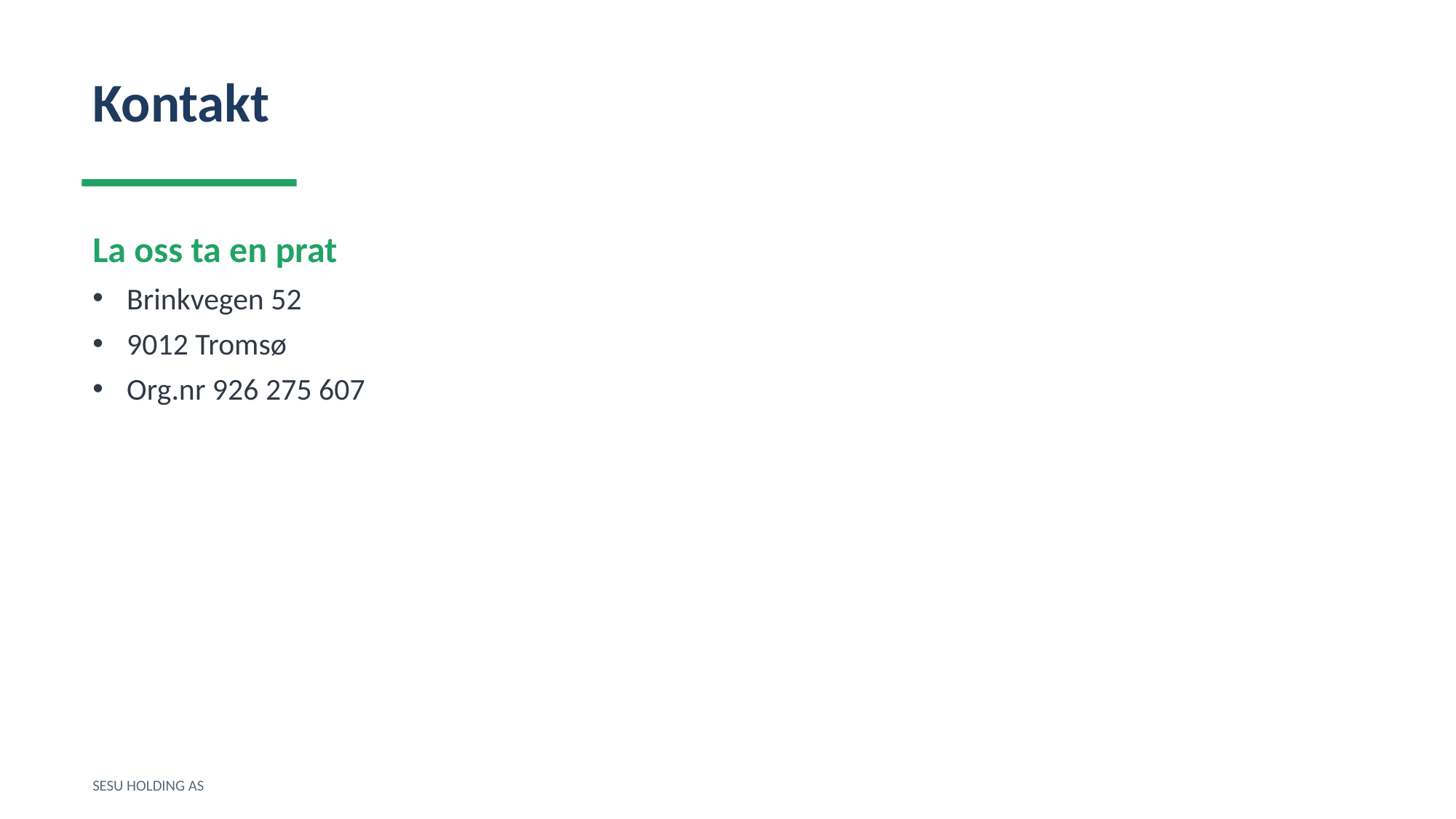

Kontakt

La oss ta en prat
Brinkvegen 52
9012 Tromsø
Org.nr 926 275 607
SESU HOLDING AS